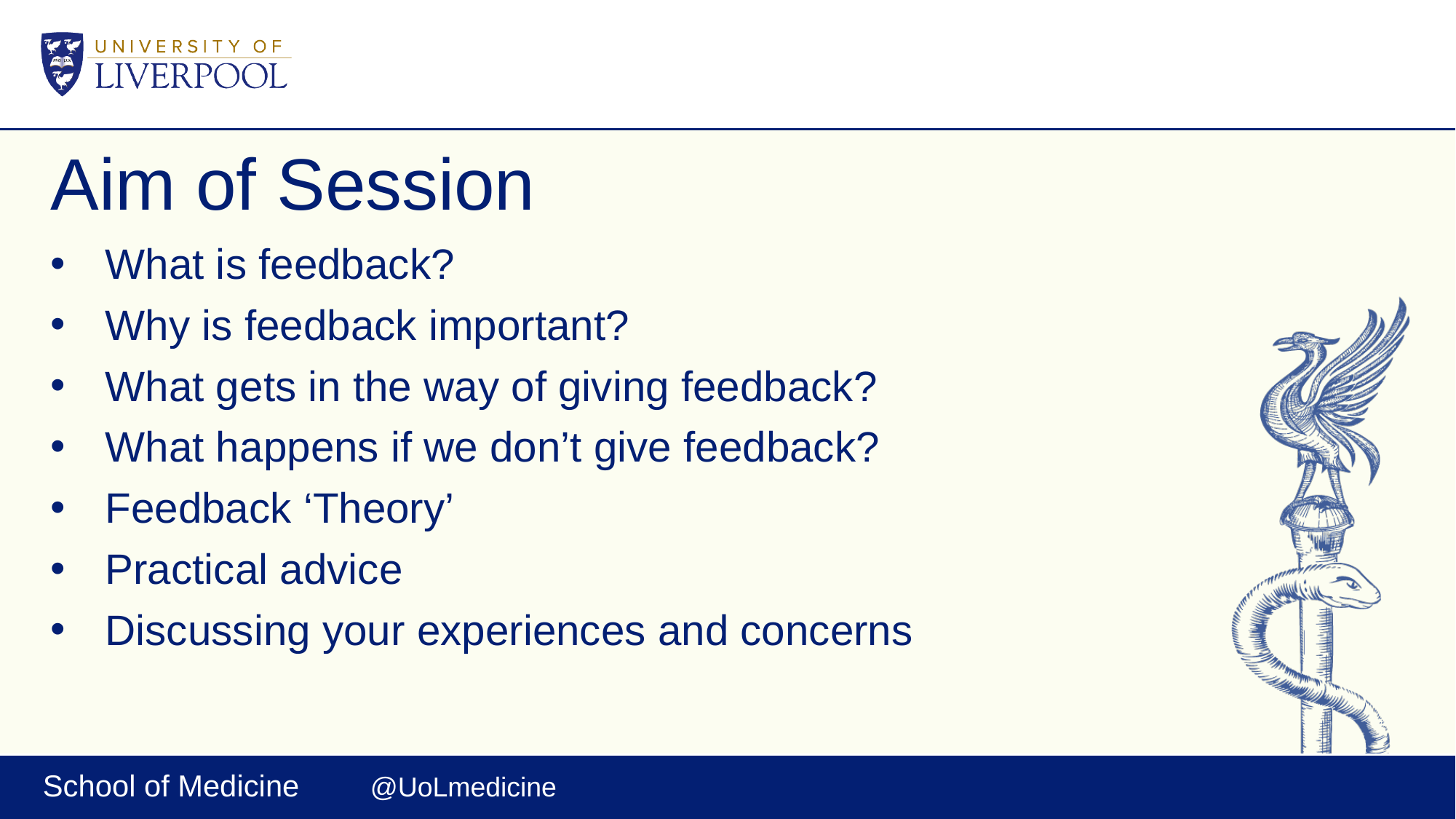

# Aim of Session
What is feedback?
Why is feedback important?
What gets in the way of giving feedback?
What happens if we don’t give feedback?
Feedback ‘Theory’
Practical advice
Discussing your experiences and concerns